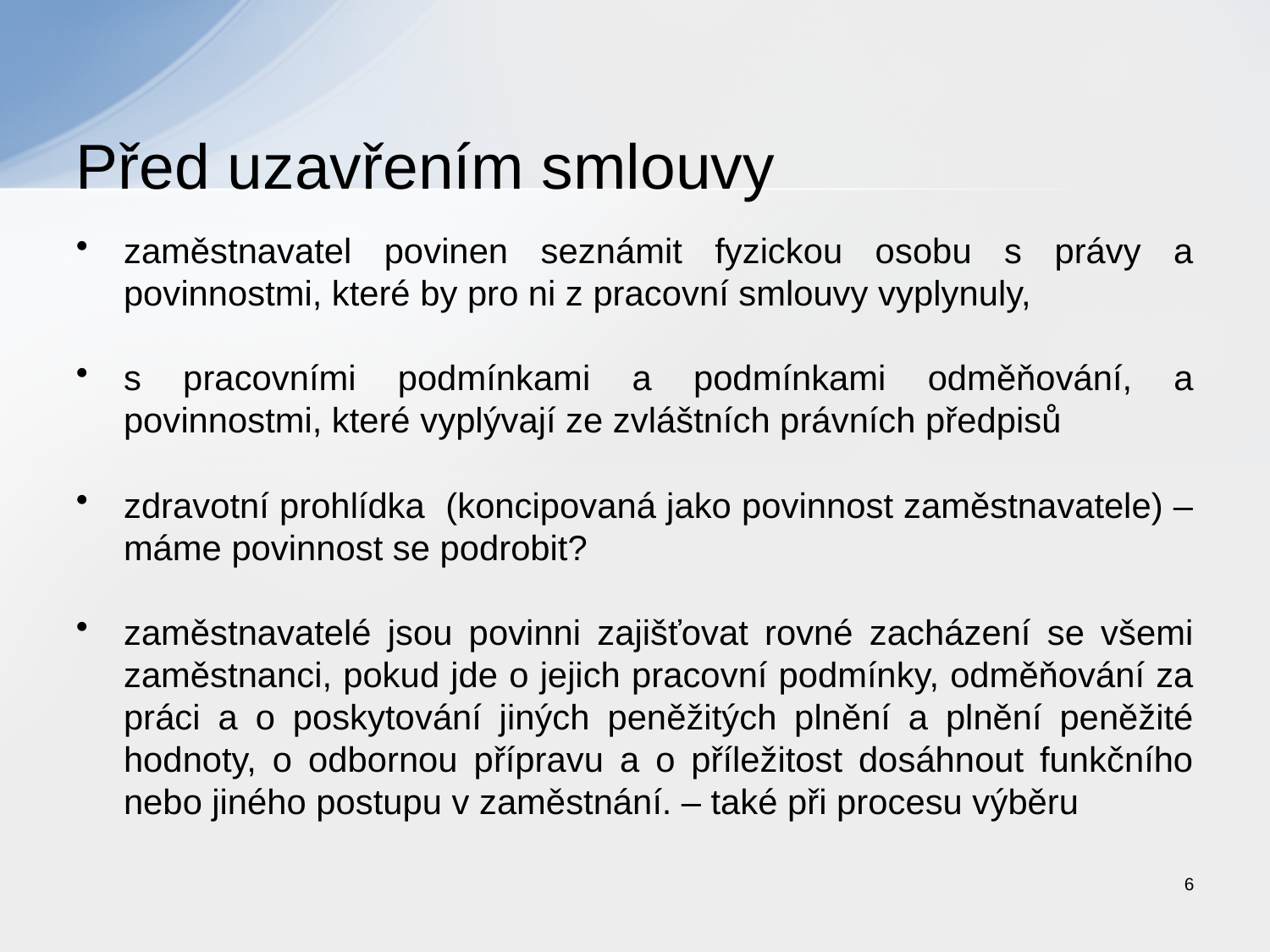

# Před uzavřením smlouvy
zaměstnavatel povinen seznámit fyzickou osobu s právy a povinnostmi, které by pro ni z pracovní smlouvy vyplynuly,

s pracovními podmínkami a podmínkami odměňování, a povinnostmi, které vyplývají ze zvláštních právních předpisů

zdravotní prohlídka  (koncipovaná jako povinnost zaměstnavatele) – máme povinnost se podrobit?

zaměstnavatelé jsou povinni zajišťovat rovné zacházení se všemi zaměstnanci, pokud jde o jejich pracovní podmínky, odměňování za práci a o poskytování jiných peněžitých plnění a plnění peněžité hodnoty, o odbornou přípravu a o příležitost dosáhnout funkčního nebo jiného postupu v zaměstnání. – také při procesu výběru

6